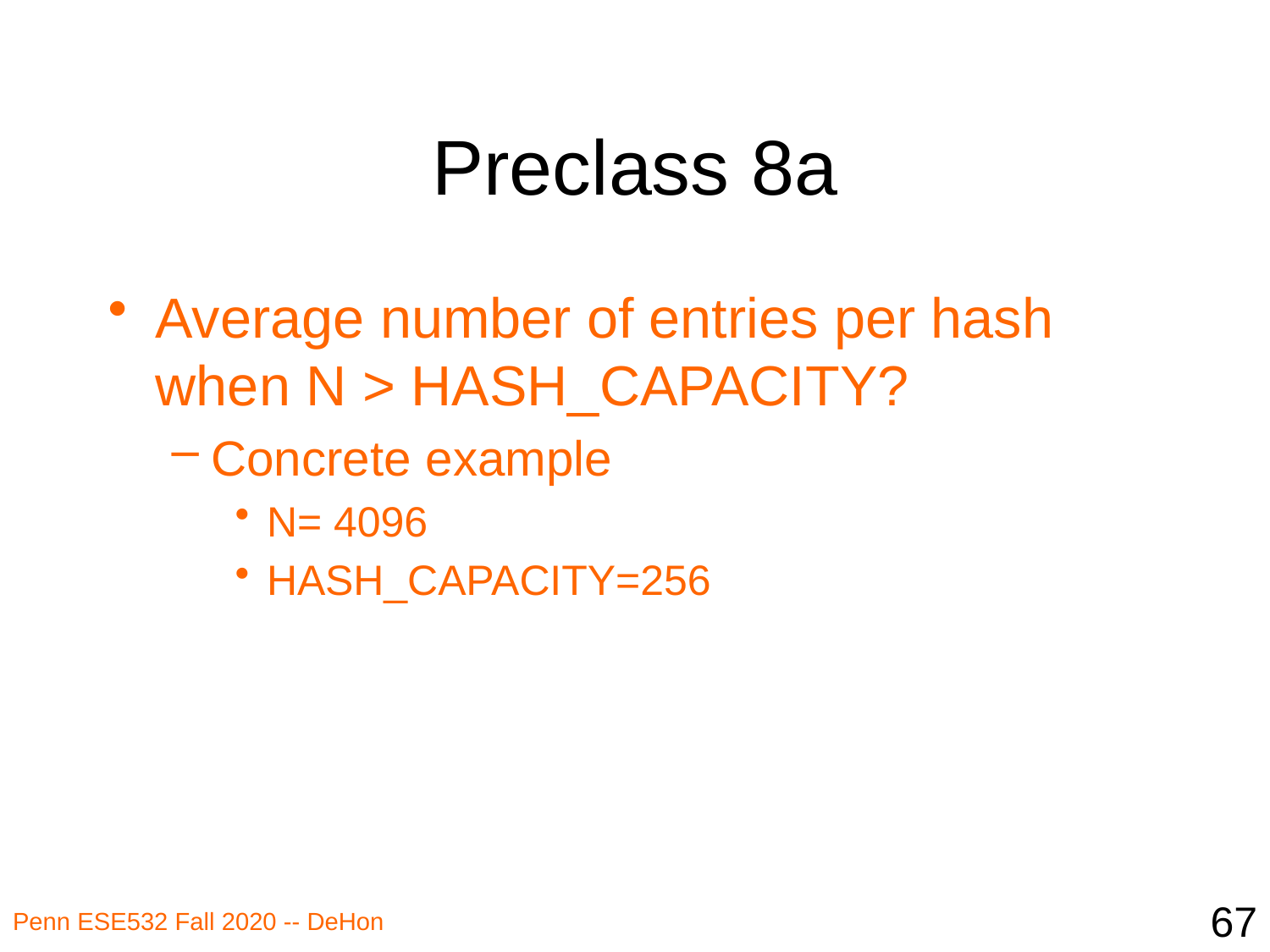

# Preclass 8a
Average number of entries per hash when N > HASH_CAPACITY?
Concrete example
N= 4096
HASH_CAPACITY=256
67
Penn ESE532 Fall 2020 -- DeHon